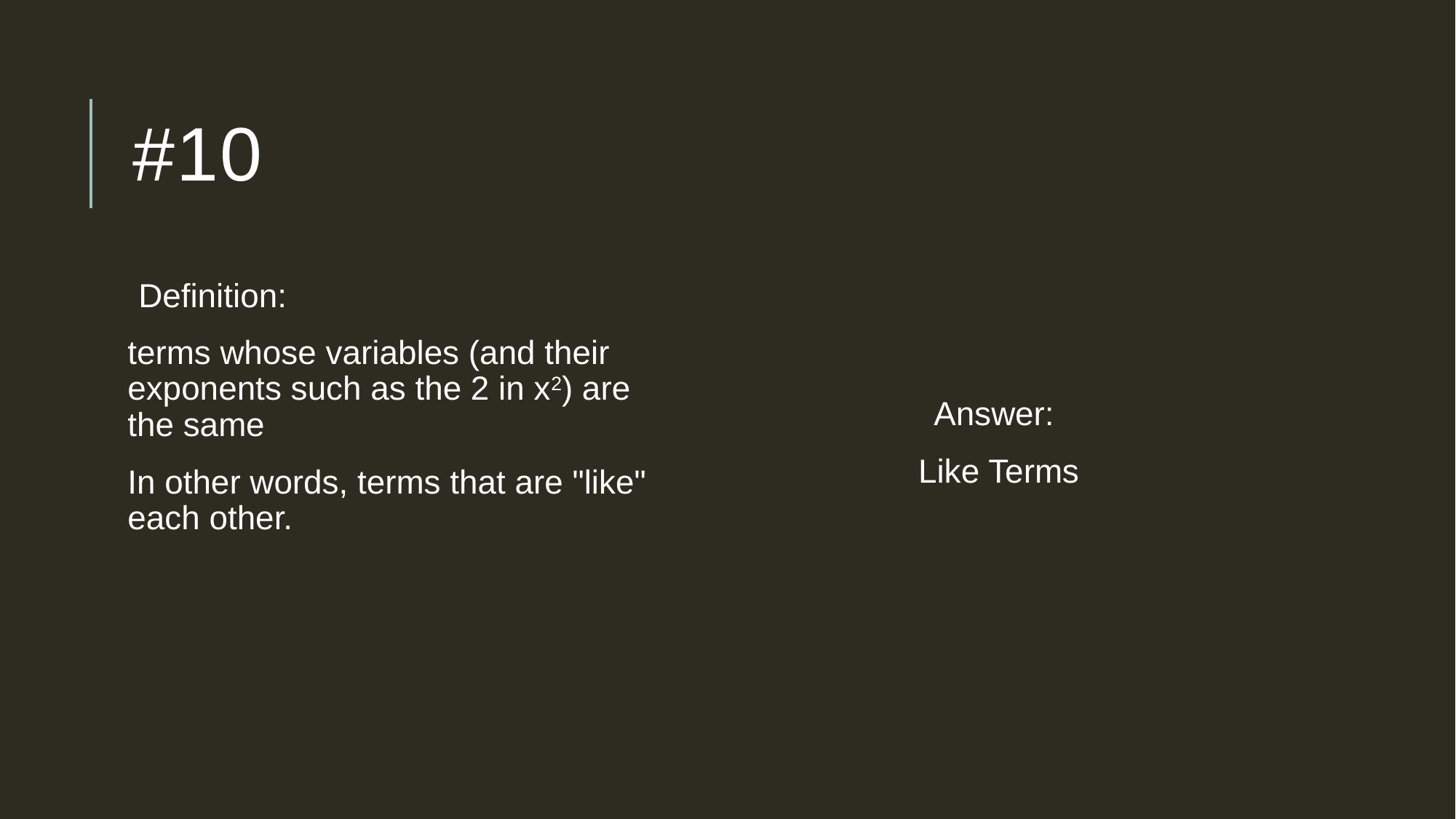

# #10
Definition:
terms whose variables (and their exponents such as the 2 in x2) are the same
In other words, terms that are "like" each other.

Answer:
Like Terms